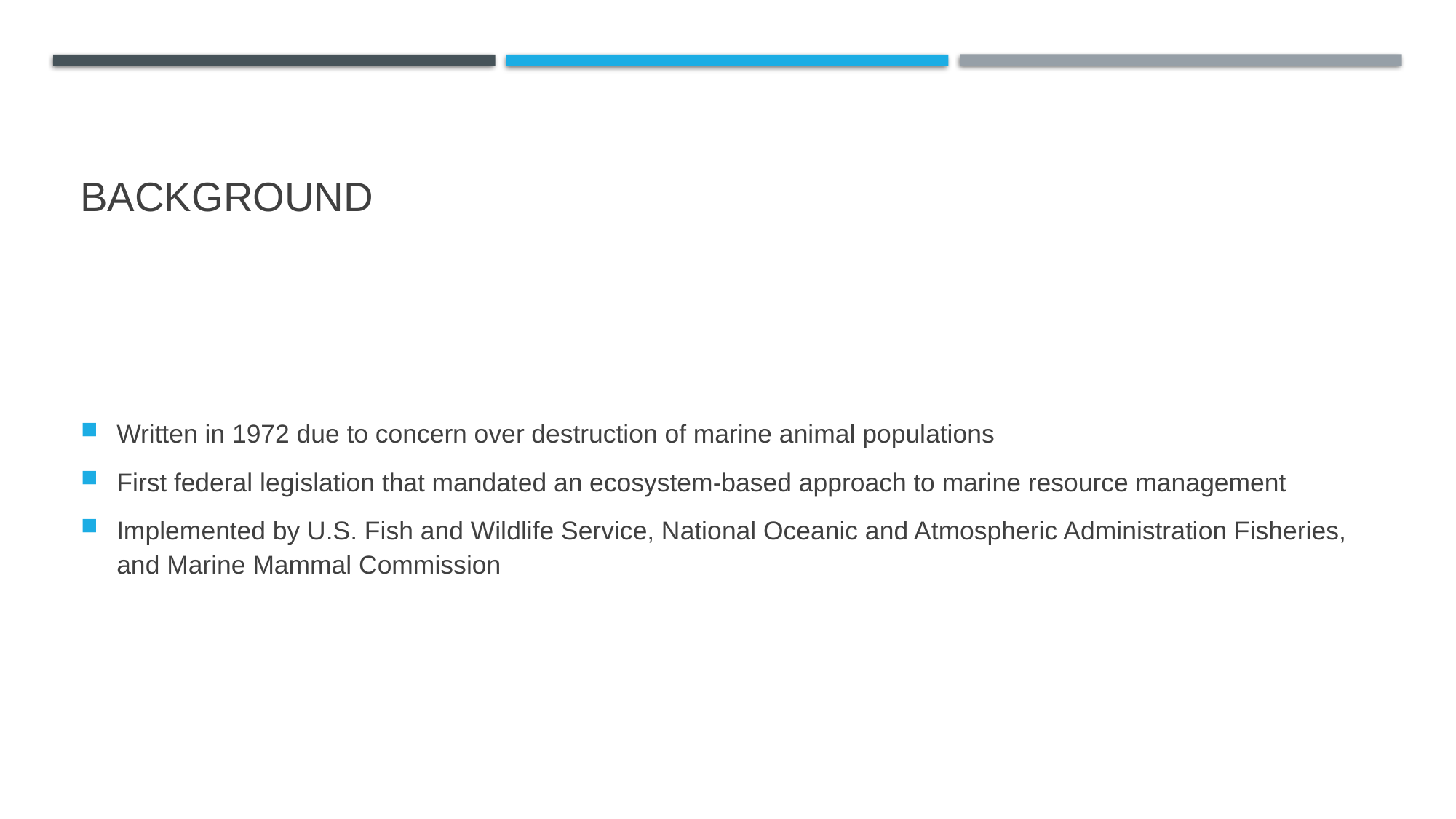

# Background
Written in 1972 due to concern over destruction of marine animal populations
First federal legislation that mandated an ecosystem-based approach to marine resource management
Implemented by U.S. Fish and Wildlife Service, National Oceanic and Atmospheric Administration Fisheries, and Marine Mammal Commission